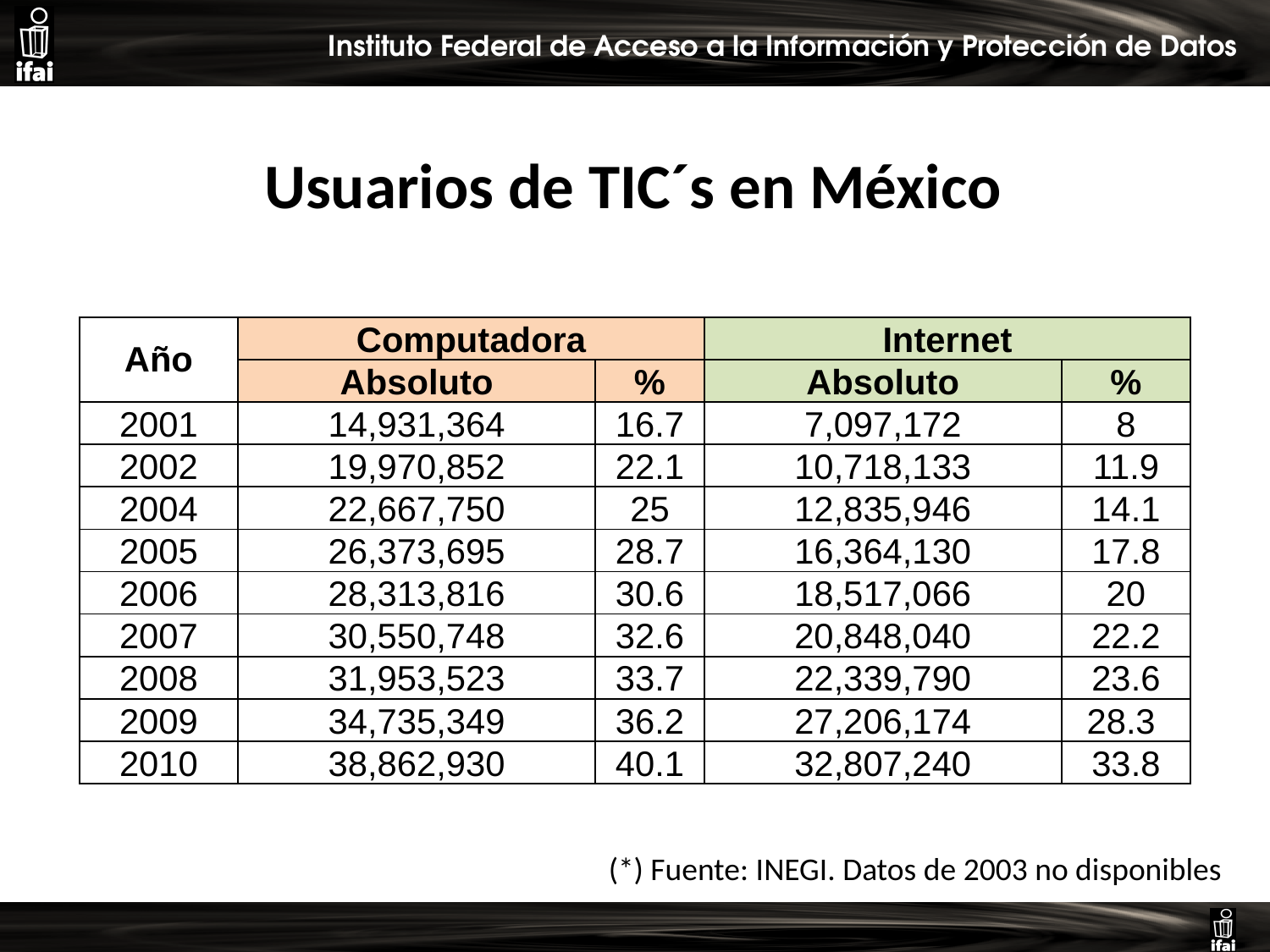

Usuarios de TIC´s en México
| Año | Computadora |  | Internet |  |
| --- | --- | --- | --- | --- |
|  | Absoluto | % | Absoluto | % |
| 2001 | 14,931,364 | 16.7 | 7,097,172 | 8 |
| 2002 | 19,970,852 | 22.1 | 10,718,133 | 11.9 |
| 2004 | 22,667,750 | 25 | 12,835,946 | 14.1 |
| 2005 | 26,373,695 | 28.7 | 16,364,130 | 17.8 |
| 2006 | 28,313,816 | 30.6 | 18,517,066 | 20 |
| 2007 | 30,550,748 | 32.6 | 20,848,040 | 22.2 |
| 2008 | 31,953,523 | 33.7 | 22,339,790 | 23.6 |
| 2009 | 34,735,349 | 36.2 | 27,206,174 | 28.3 |
| 2010 | 38,862,930 | 40.1 | 32,807,240 | 33.8 |
(*) Fuente: INEGI. Datos de 2003 no disponibles